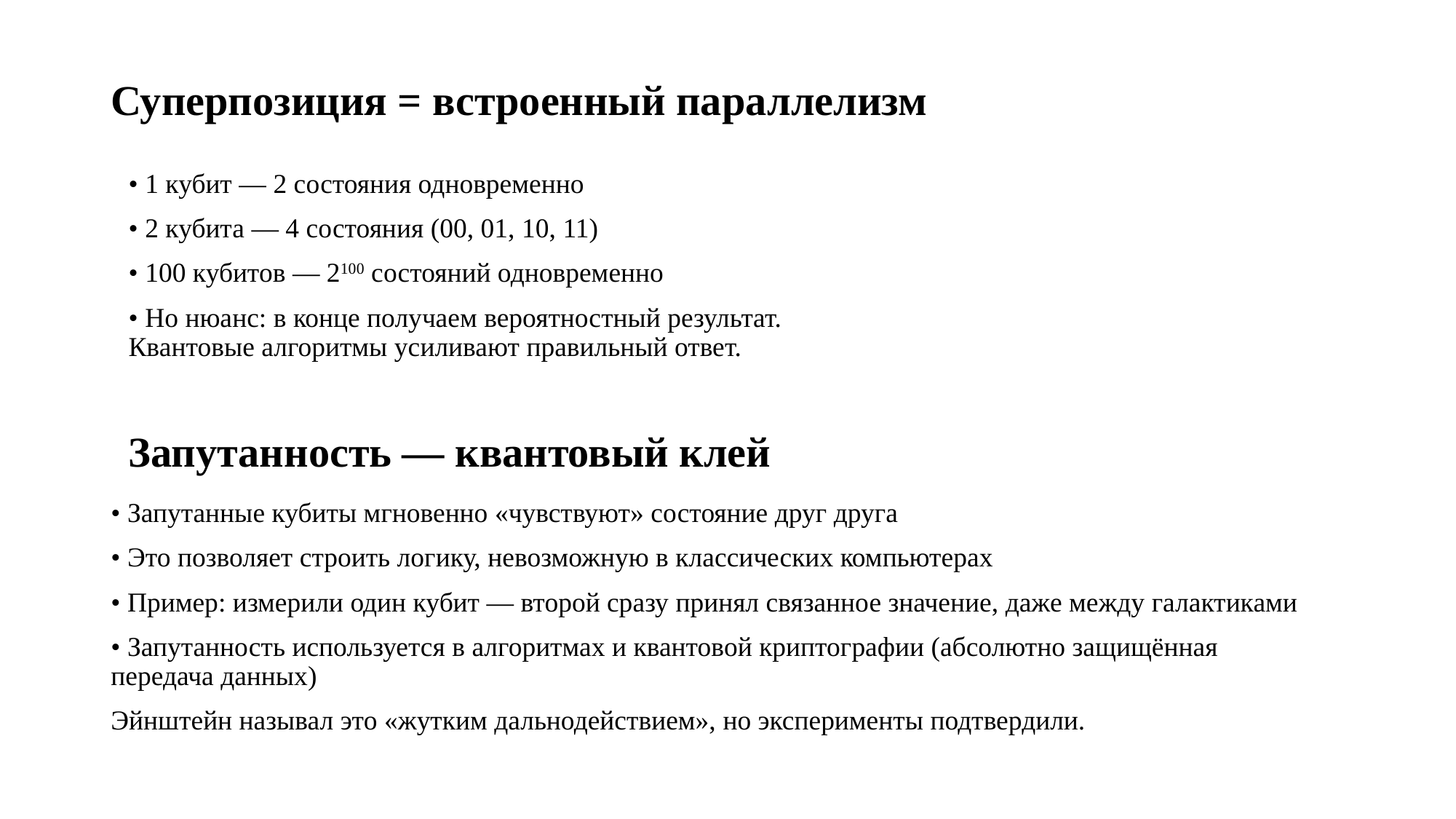

# Суперпозиция = встроенный параллелизм
• 1 кубит — 2 состояния одновременно
• 2 кубита — 4 состояния (00, 01, 10, 11)
• 100 кубитов — 2100 состояний одновременно
• Но нюанс: в конце получаем вероятностный результат. Квантовые алгоритмы усиливают правильный ответ.
Запутанность — квантовый клей
• Запутанные кубиты мгновенно «чувствуют» состояние друг друга
• Это позволяет строить логику, невозможную в классических компьютерах
• Пример: измерили один кубит — второй сразу принял связанное значение, даже между галактиками
• Запутанность используется в алгоритмах и квантовой криптографии (абсолютно защищённая передача данных)
Эйнштейн называл это «жутким дальнодействием», но эксперименты подтвердили.